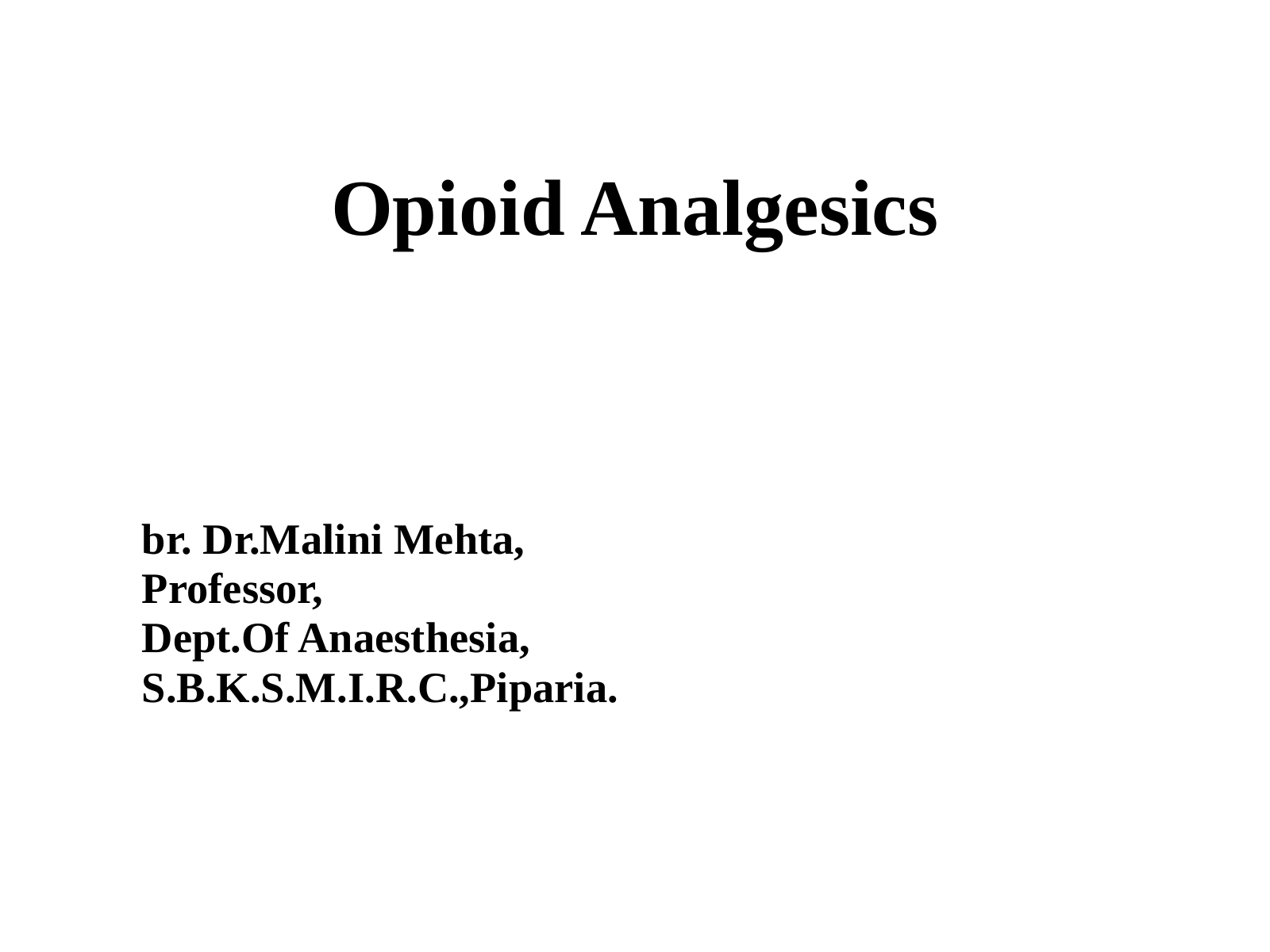

Opioid Analgesics

br. Dr.Malini Mehta,
Professor,
Dept.Of Anaesthesia,
S.B.K.S.M.I.R.C.,Piparia.